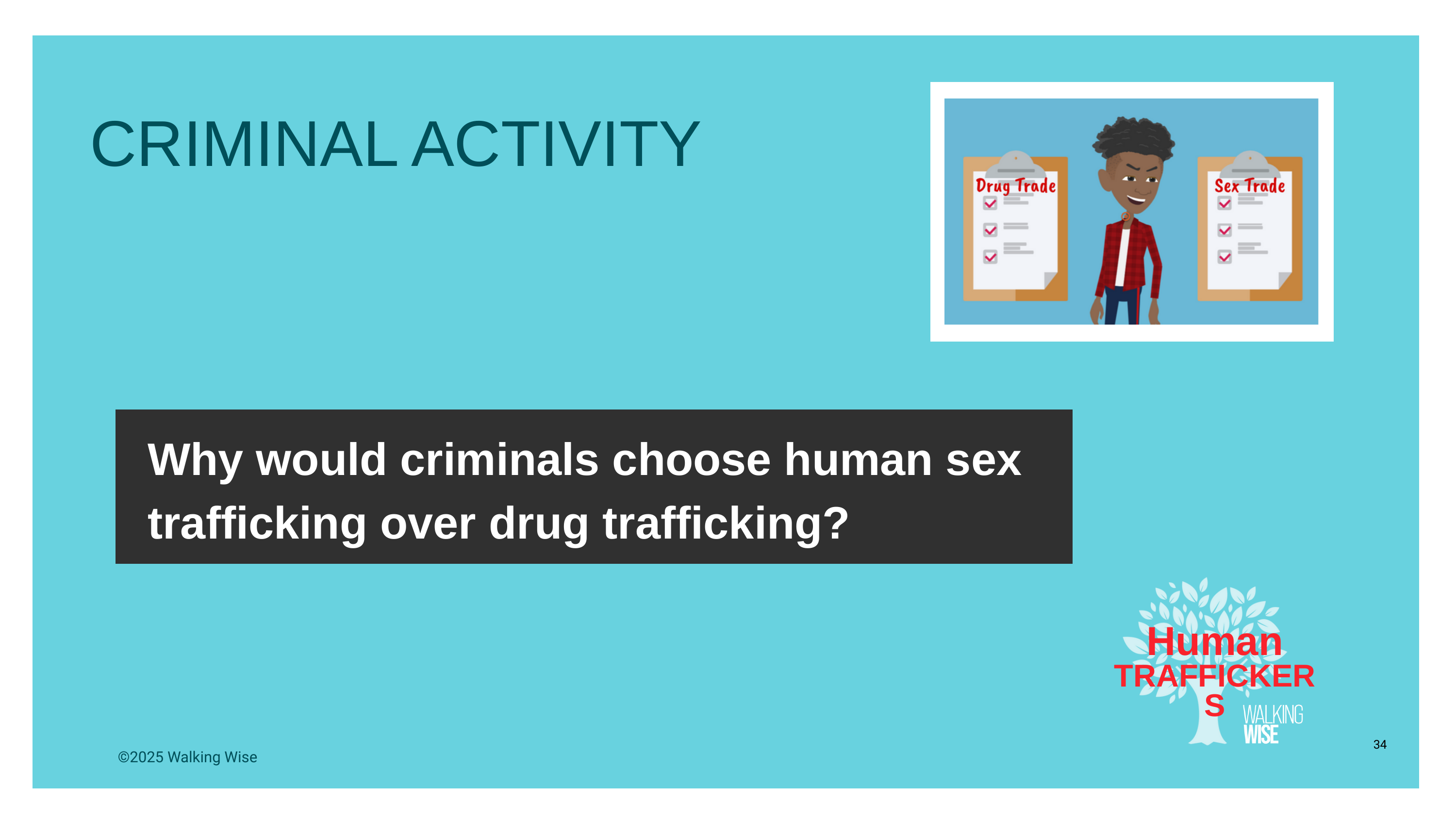

LESSON PLANS

CRIMINAL ACTIVITY

Why would criminals choose human sex trafficking over drug trafficking?

Human
TRAFFICKERS

34
©2025 Walking Wise
3